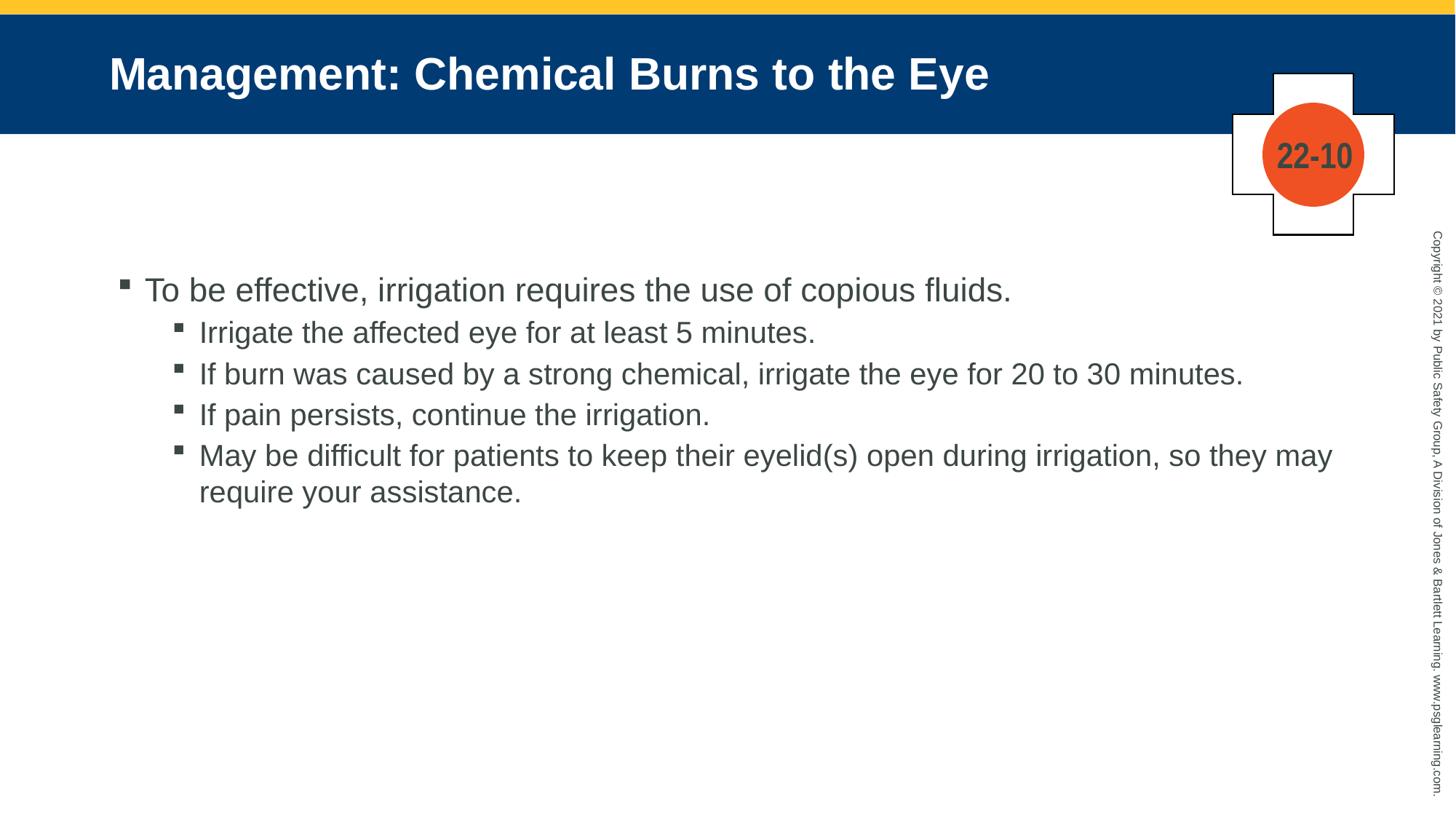

# Management: Chemical Burns to the Eye

22-10
To be effective, irrigation requires the use of copious fluids.
Irrigate the affected eye for at least 5 minutes.
If burn was caused by a strong chemical, irrigate the eye for 20 to 30 minutes.
If pain persists, continue the irrigation.
May be difficult for patients to keep their eyelid(s) open during irrigation, so they may require your assistance.